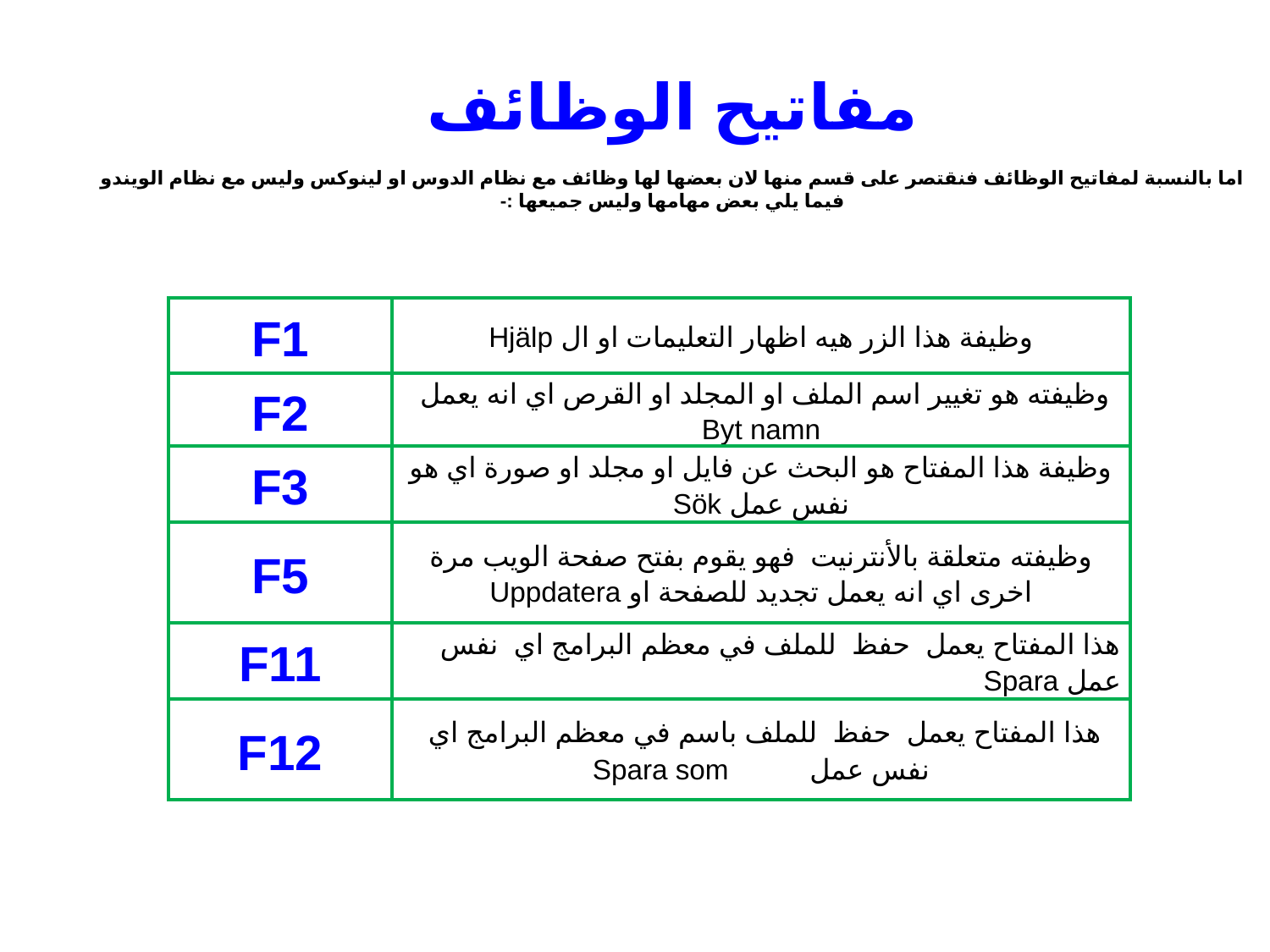

مفاتيح الوظائف
اما بالنسبة لمفاتيح الوظائف فنقتصر على قسم منها لان بعضها لها وظائف مع نظام الدوس او لينوكس وليس مع نظام الويندو فيما يلي بعض مهامها وليس جميعها :-
| F1 | وظيفة هذا الزر هيه اظهار التعليمات او ال Hjälp |
| --- | --- |
| F2 | وظيفته هو تغيير اسم الملف او المجلد او القرص اي انه يعمل Byt namn |
| F3 | وظيفة هذا المفتاح هو البحث عن فايل او مجلد او صورة اي هو نفس عمل Sök |
| F5 | وظيفته متعلقة بالأنترنيت فهو يقوم بفتح صفحة الويب مرة اخرى اي انه يعمل تجديد للصفحة او Uppdatera |
| F11 | هذا المفتاح يعمل حفظ للملف في معظم البرامج اي نفس عمل Spara |
| F12 | هذا المفتاح يعمل حفظ للملف باسم في معظم البرامج اي نفس عمل Spara som |